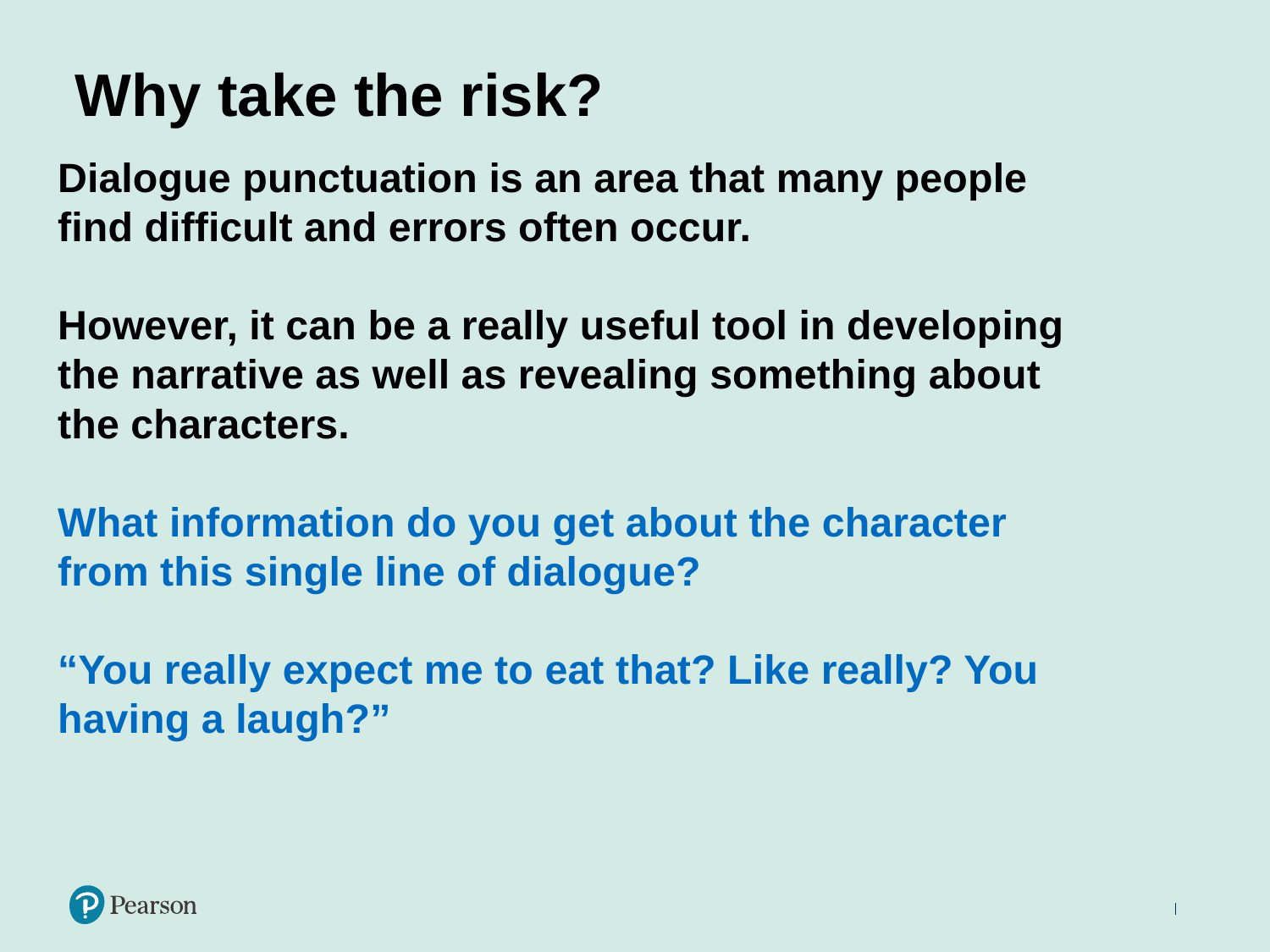

# Why take the risk?
Dialogue punctuation is an area that many people find difficult and errors often occur.

However, it can be a really useful tool in developing the narrative as well as revealing something about the characters.

What information do you get about the character from this single line of dialogue?

“You really expect me to eat that? Like really? You having a laugh?”